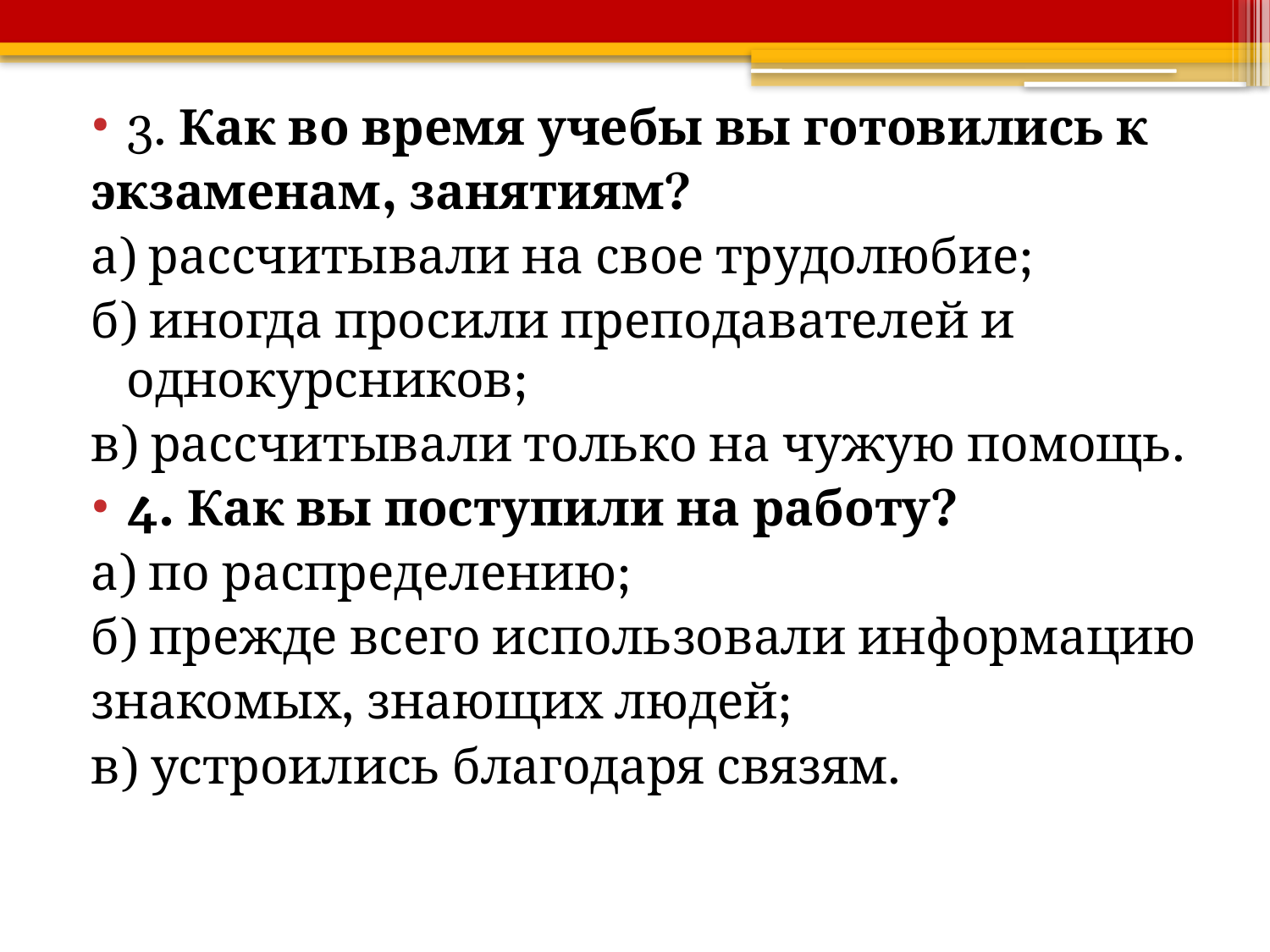

#
3. Как во время учебы вы готовились к
экзаменам, занятиям?
а) рассчитывали на свое трудолюбие;
б) иногда просили преподавателей и однокурсников;
в) рассчитывали только на чужую помощь.
4. Как вы поступили на работу?
а) по распределению;
б) прежде всего использовали информацию
знакомых, знающих людей;
в) устроились благодаря связям.